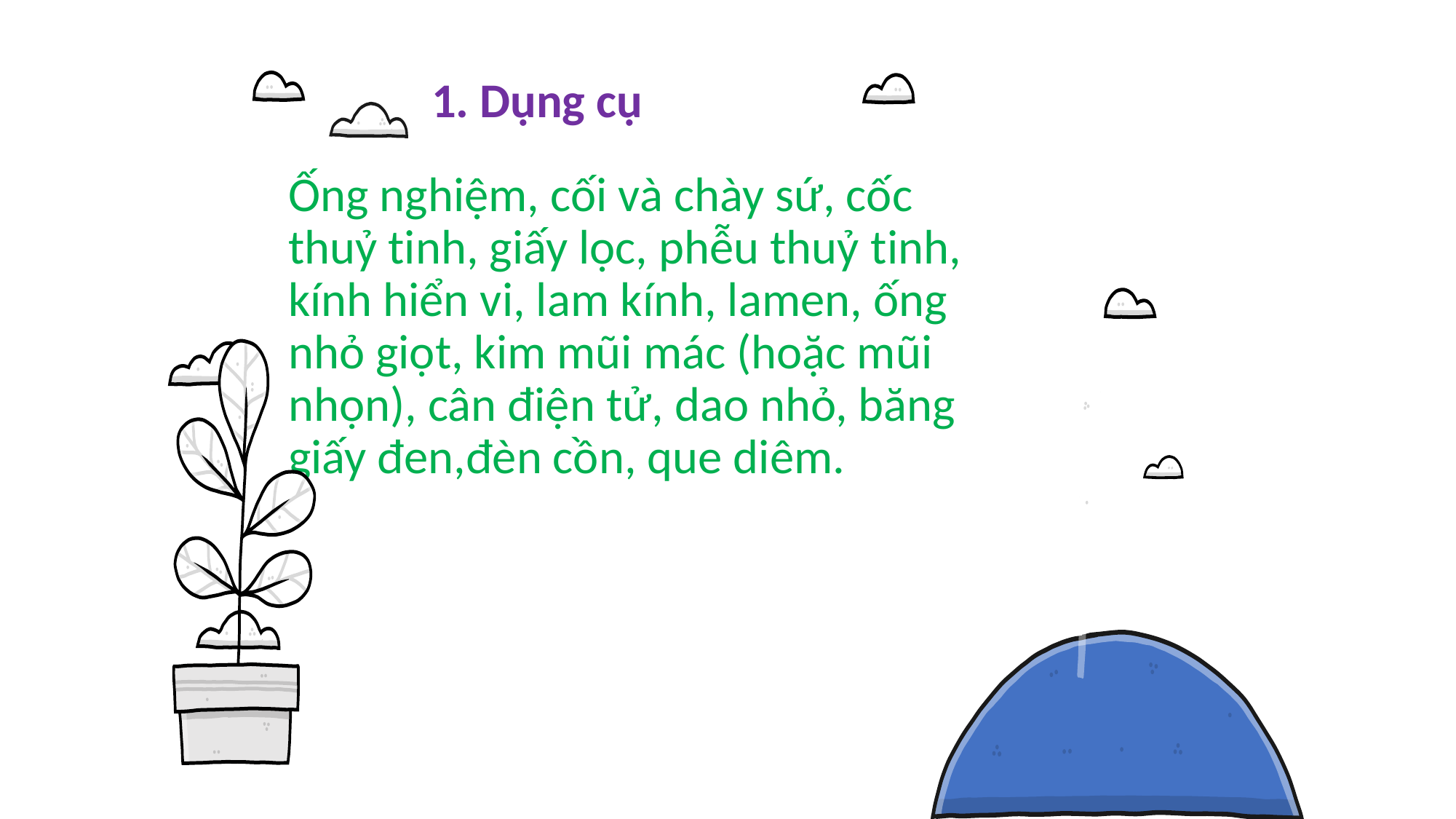

# 1. Dụng cụ

Ống nghiệm, cối và chày sứ, cốc thuỷ tinh, giấy lọc, phễu thuỷ tinh, kính hiển vi, lam kính, lamen, ống nhỏ giọt, kim mũi mác (hoặc mũi nhọn), cân điện tử, dao nhỏ, băng giấy đen,đèn cồn, que diêm.